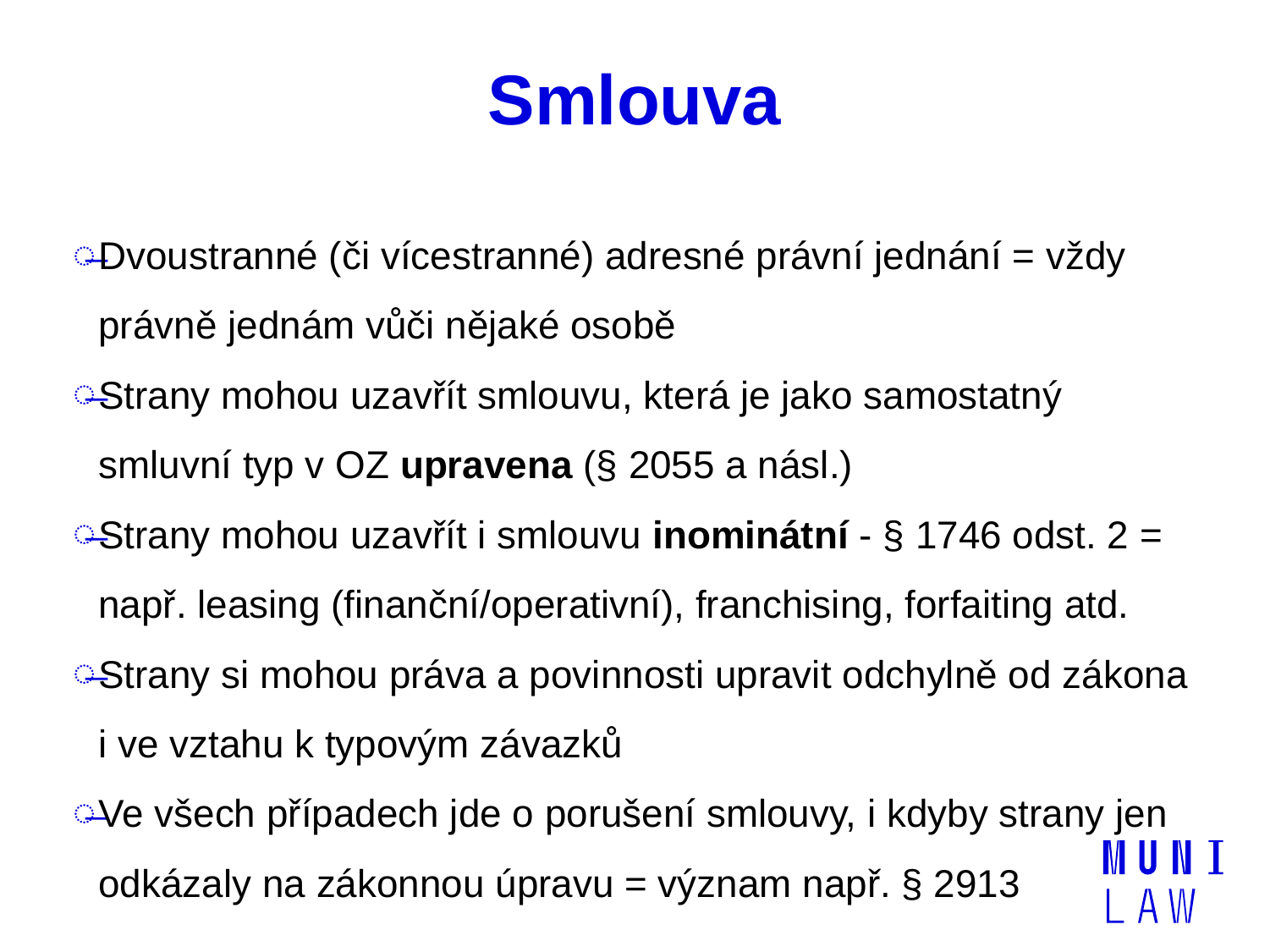

# Smlouva
Dvoustranné (či vícestranné) adresné právní jednání = vždy právně jednám vůči nějaké osobě
Strany mohou uzavřít smlouvu, která je jako samostatný smluvní typ v OZ upravena (§ 2055 a násl.)
Strany mohou uzavřít i smlouvu inominátní - § 1746 odst. 2 = např. leasing (finanční/operativní), franchising, forfaiting atd.
Strany si mohou práva a povinnosti upravit odchylně od zákona i ve vztahu k typovým závazků
Ve všech případech jde o porušení smlouvy, i kdyby strany jen odkázaly na zákonnou úpravu = význam např. § 2913